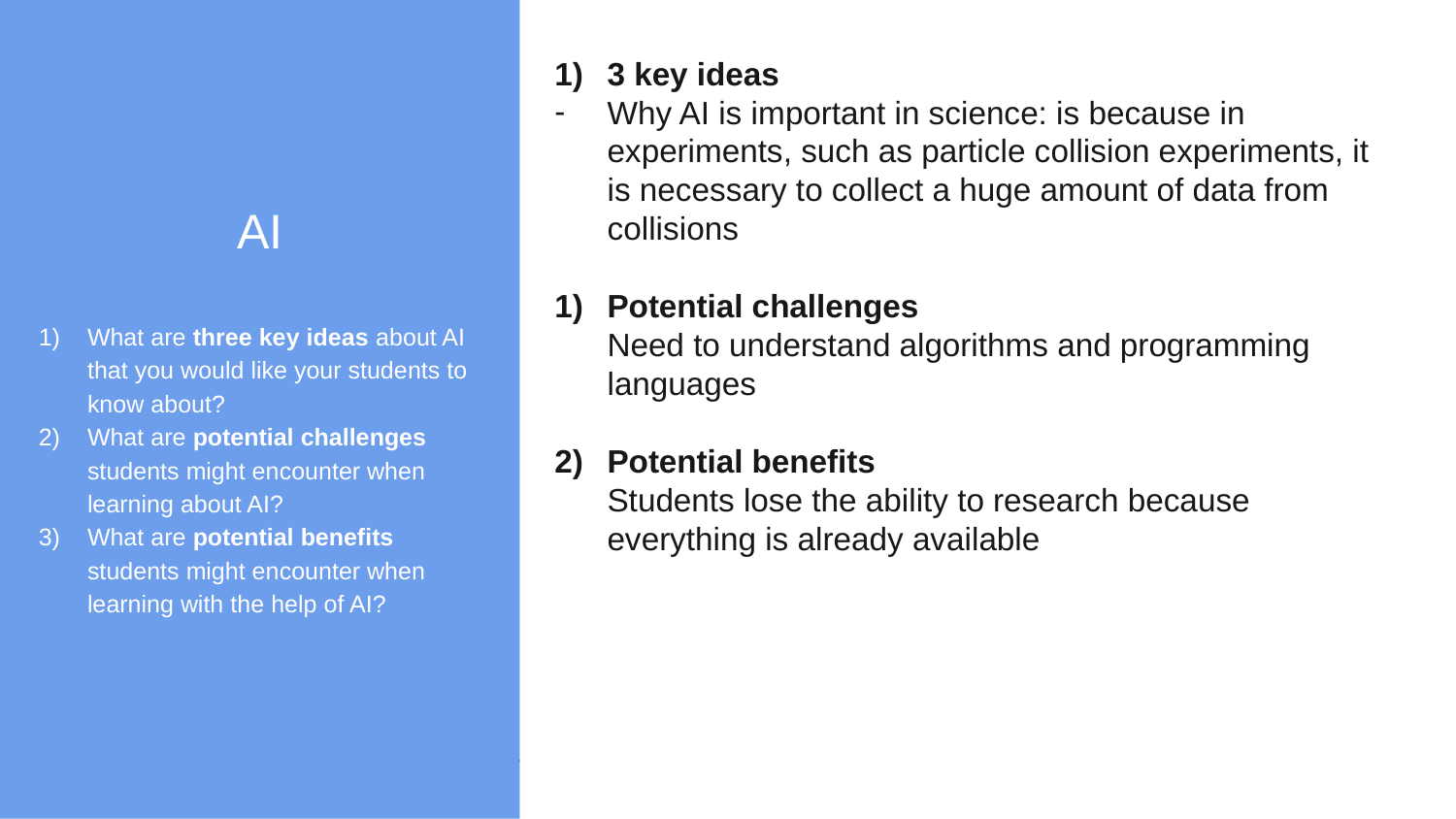

AI

What are three key ideas about AI that you would like your students to know about?
What are potential challenges students might encounter when learning about AI?
What are potential benefits students might encounter when learning with the help of AI?

3 key ideas
Why AI is important in science: is because in experiments, such as particle collision experiments, it is necessary to collect a huge amount of data from collisions

Potential challenges
Need to understand algorithms and programming languages

Potential benefits
Students lose the ability to research because everything is already available